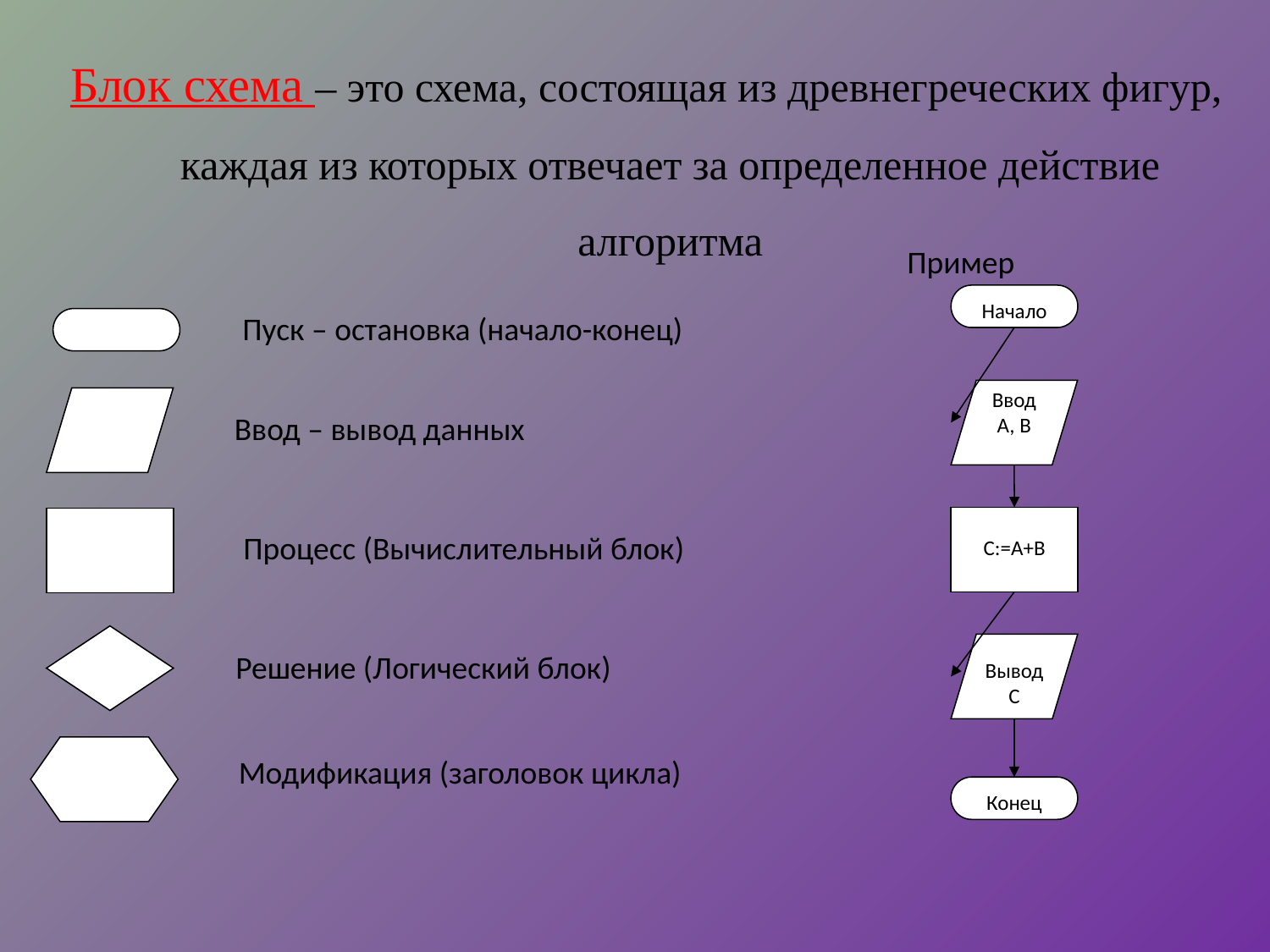

# Блок схема – это схема, состоящая из древнегреческих фигур, каждая из которых отвечает за определенное действие алгоритма
Пример
Начало
Ввод
А, В

С:=А+В

Вывод
С
Конец
Пуск – остановка (начало-конец)

Ввод – вывод данных

Процесс (Вычислительный блок)

Решение (Логический блок)

Модификация (заголовок цикла)